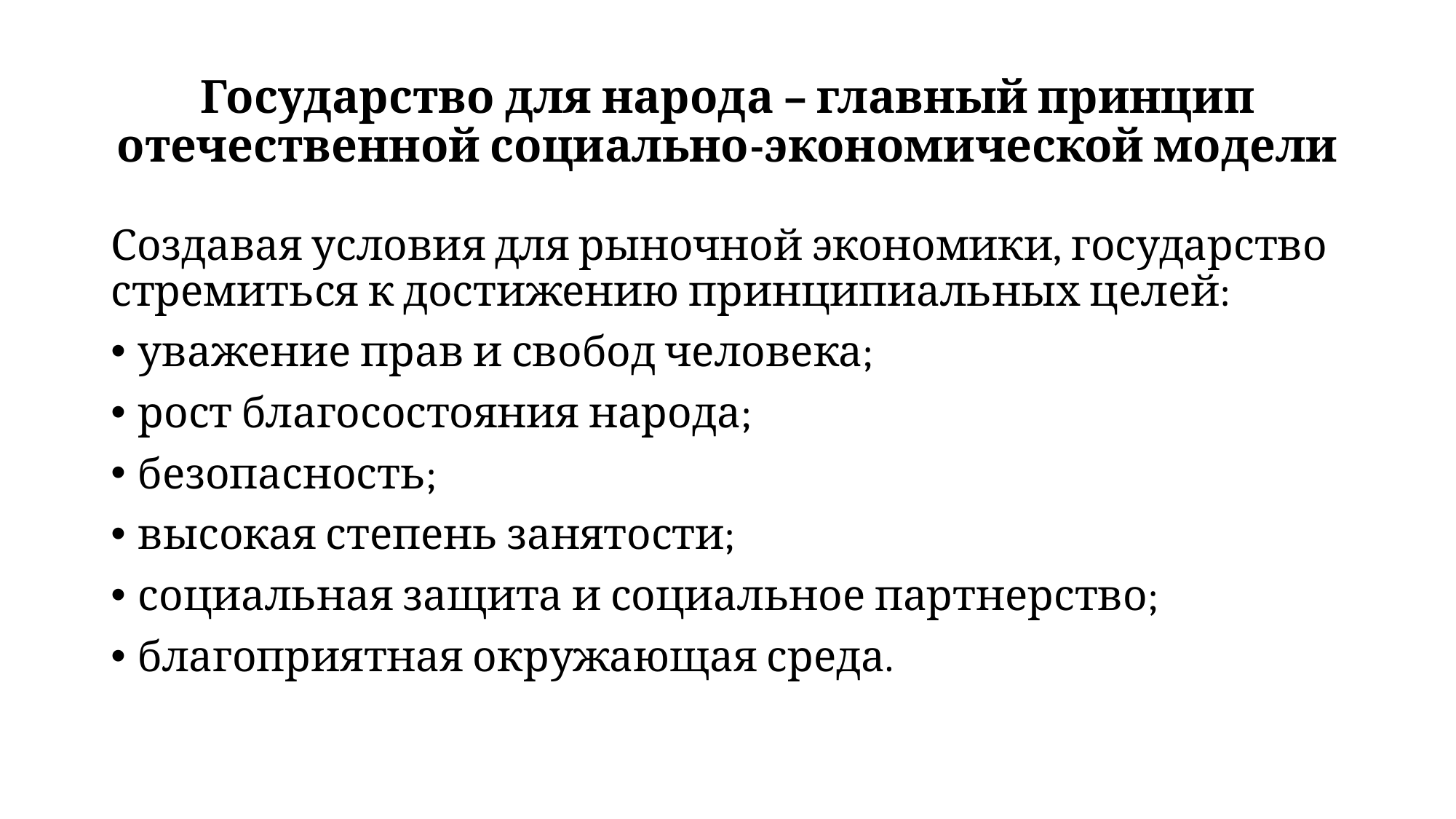

# Государство для народа – главный принцип отечественной социально-экономической модели
Создавая условия для рыночной экономики, государство стремиться к достижению принципиальных целей:
уважение прав и свобод человека;
рост благосостояния народа;
безопасность;
высокая степень занятости;
социальная защита и социальное партнерство;
благоприятная окружающая среда.